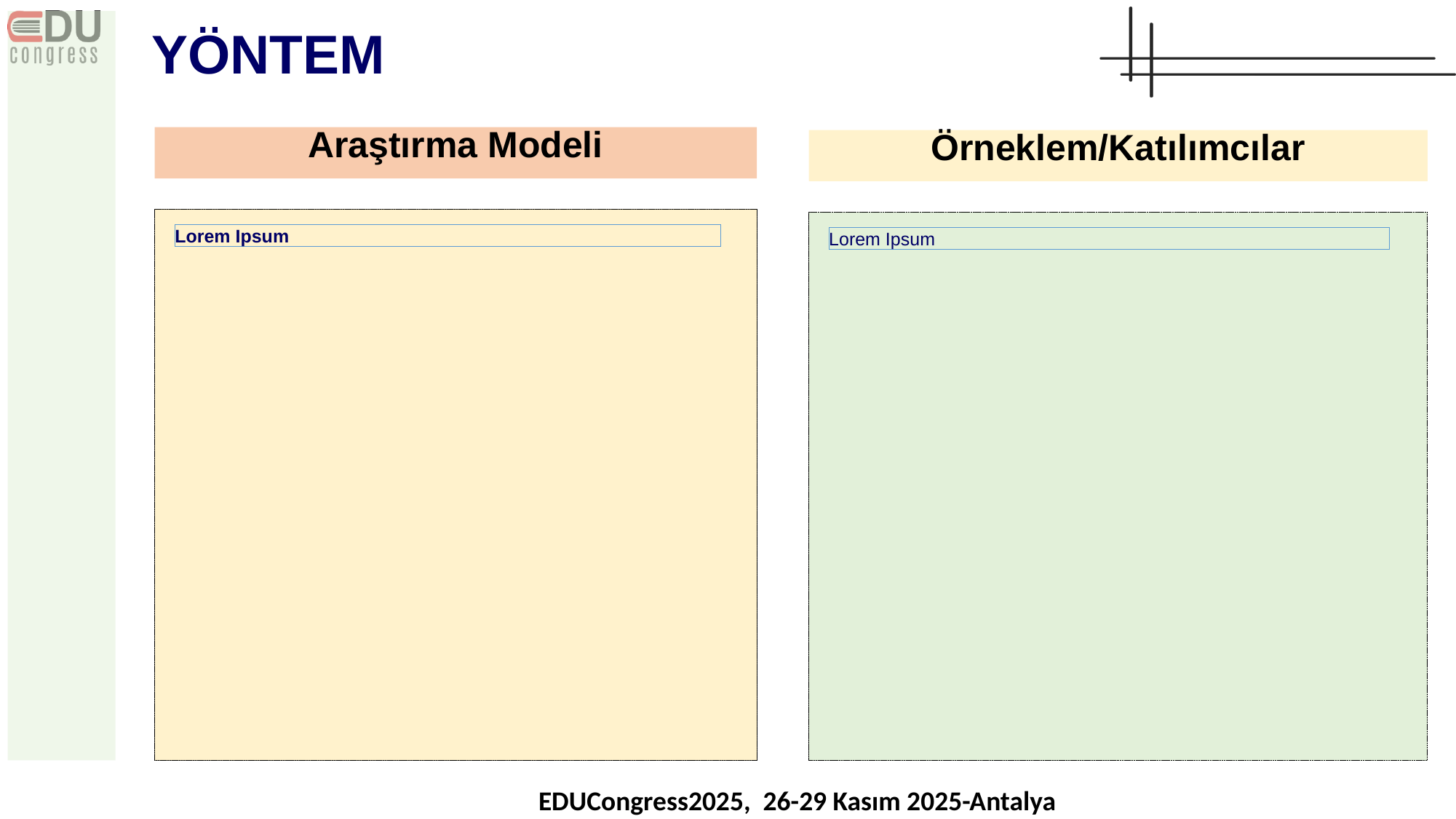

YÖNTEM

Araştırma Modeli

Örneklem/Katılımcılar

Lorem Ipsum
Lorem Ipsum
EDUCongress2025,  26-29 Kasım 2025-Antalya